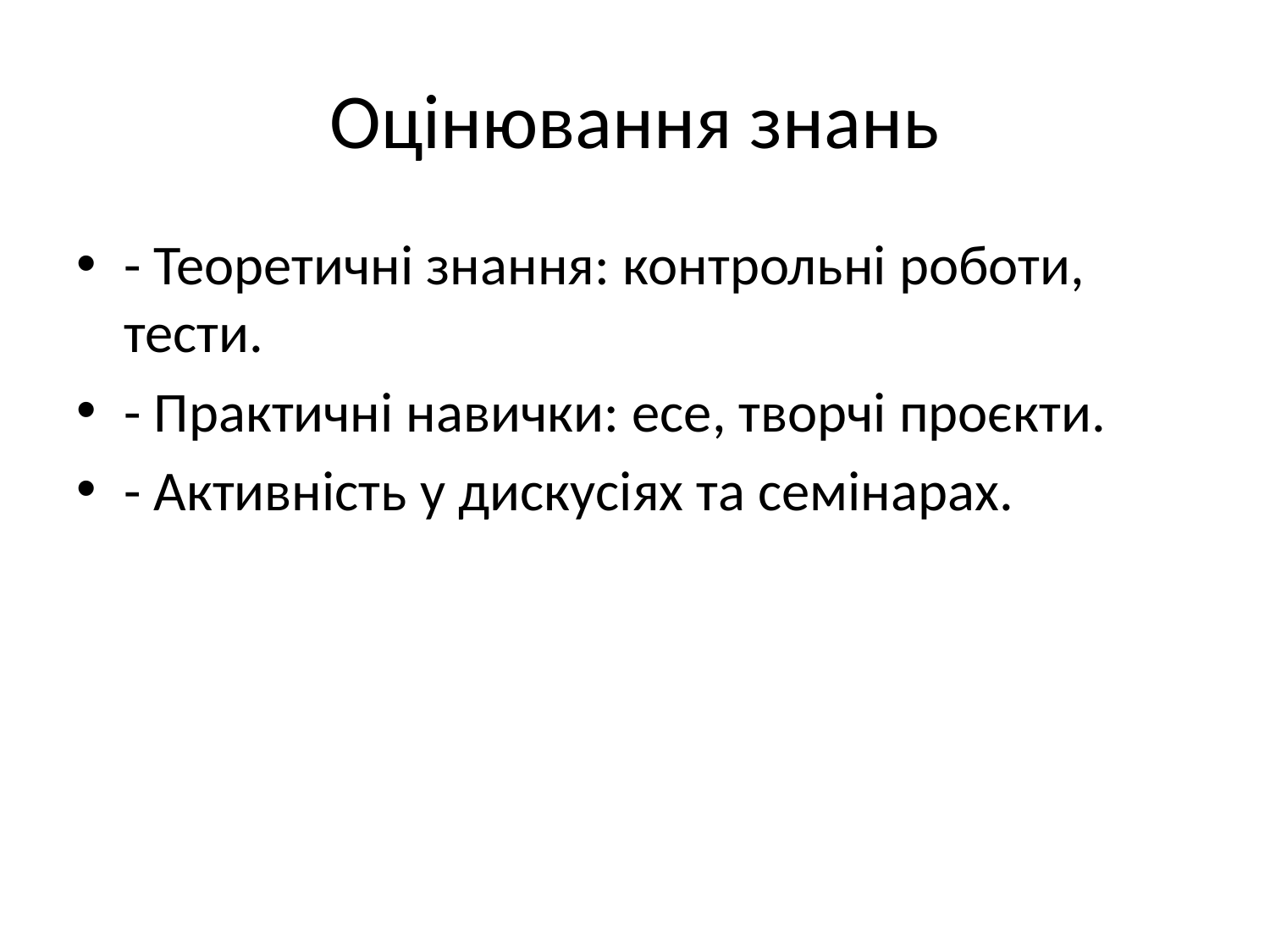

# Оцінювання знань
- Теоретичні знання: контрольні роботи, тести.
- Практичні навички: есе, творчі проєкти.
- Активність у дискусіях та семінарах.